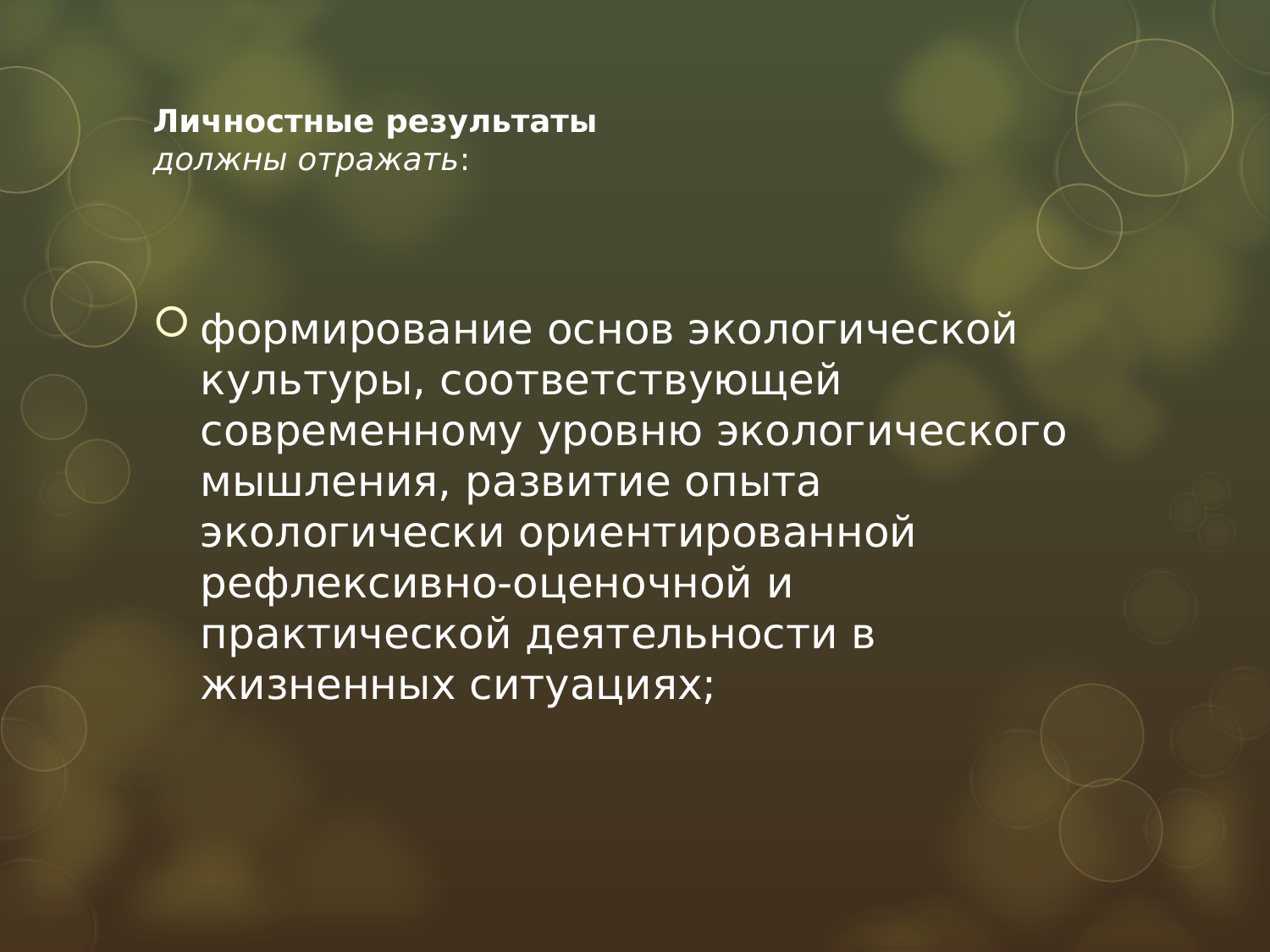

# Личностные результаты должны отражать:
формирование основ экологической культуры, соответствующей современному уровню экологического мышления, развитие опыта экологически ориентированной рефлексивно-оценочной и практической деятельности в жизненных ситуациях;